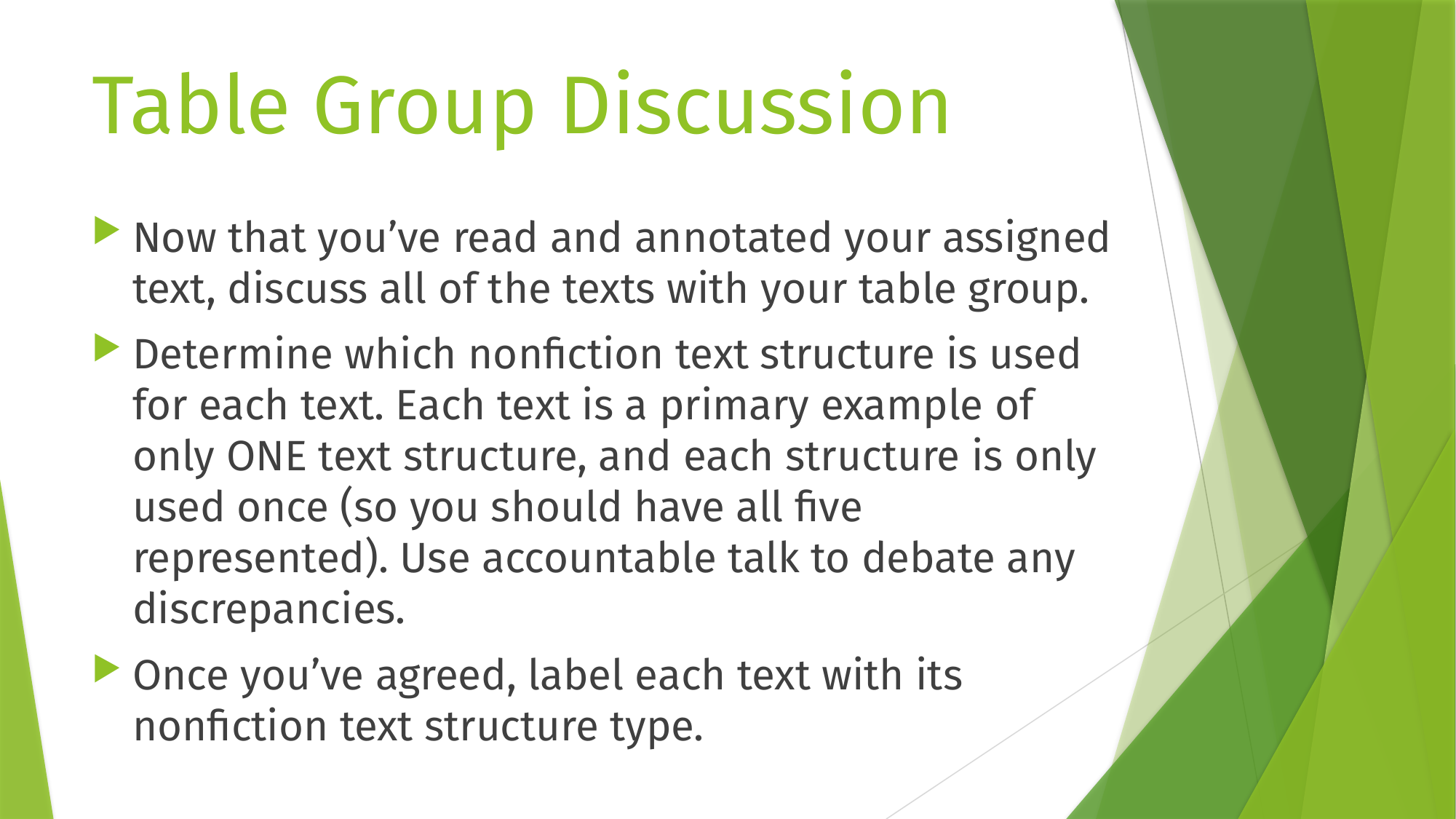

# Table Group Discussion
Now that you’ve read and annotated your assigned text, discuss all of the texts with your table group.
Determine which nonfiction text structure is used for each text. Each text is a primary example of only ONE text structure, and each structure is only used once (so you should have all five represented). Use accountable talk to debate any discrepancies.
Once you’ve agreed, label each text with its nonfiction text structure type.